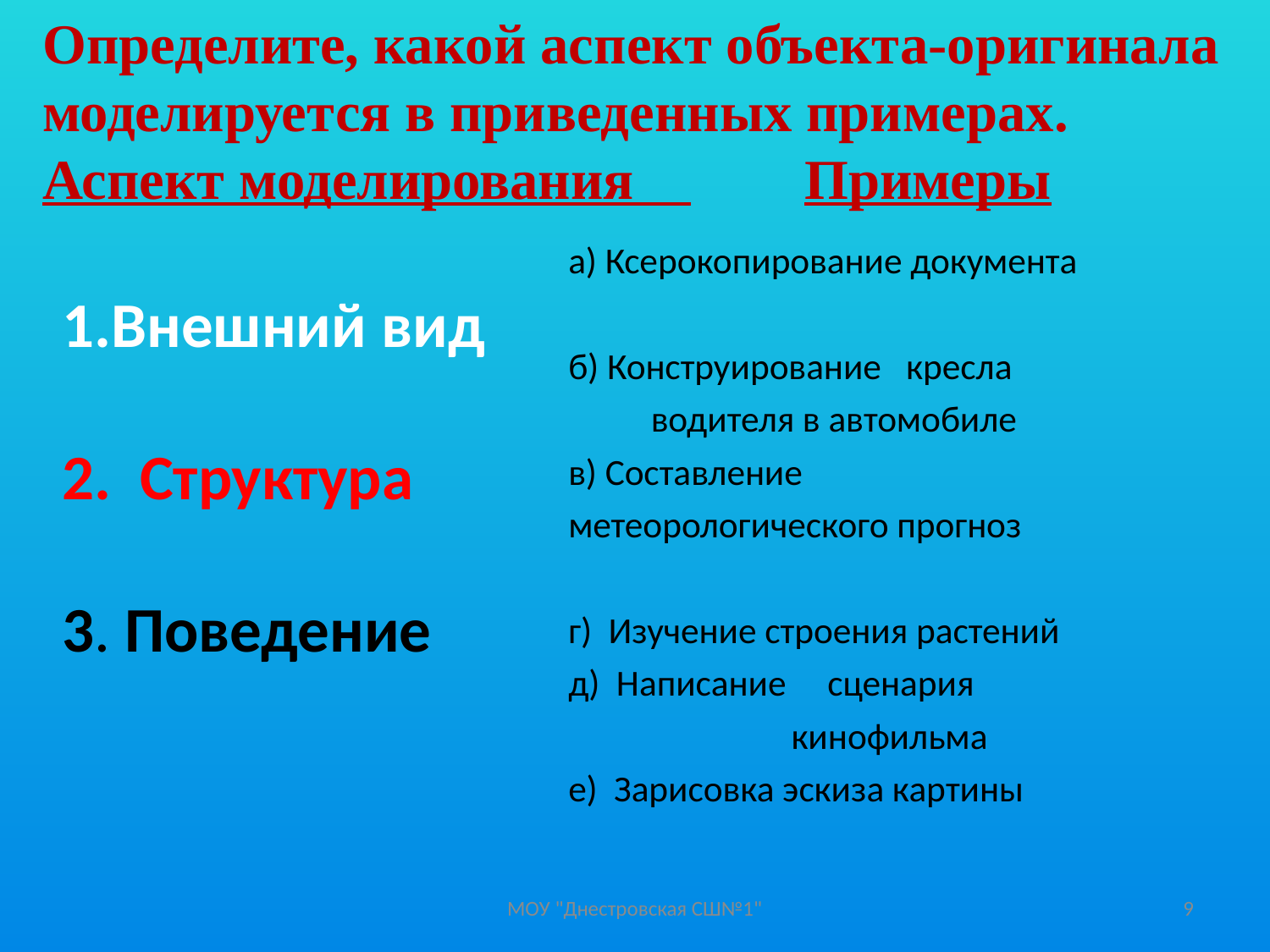

# Определите, какой аспект объекта-оригинала моделируется в приведенных примерах. Аспект моделирования    	Примеры
а) Ксерокопирование документа

б) Конструирование   кресла 			водителя в автомобиле
в) Составление              метеорологического прогноз

г)  Изучение строения растений
д)  Написание     сценария 			                 кинофильма
е)  Зарисовка эскиза картины

Внешний вид
2.  Структура
3. Поведение
МОУ "Днестровская СШ№1"
9